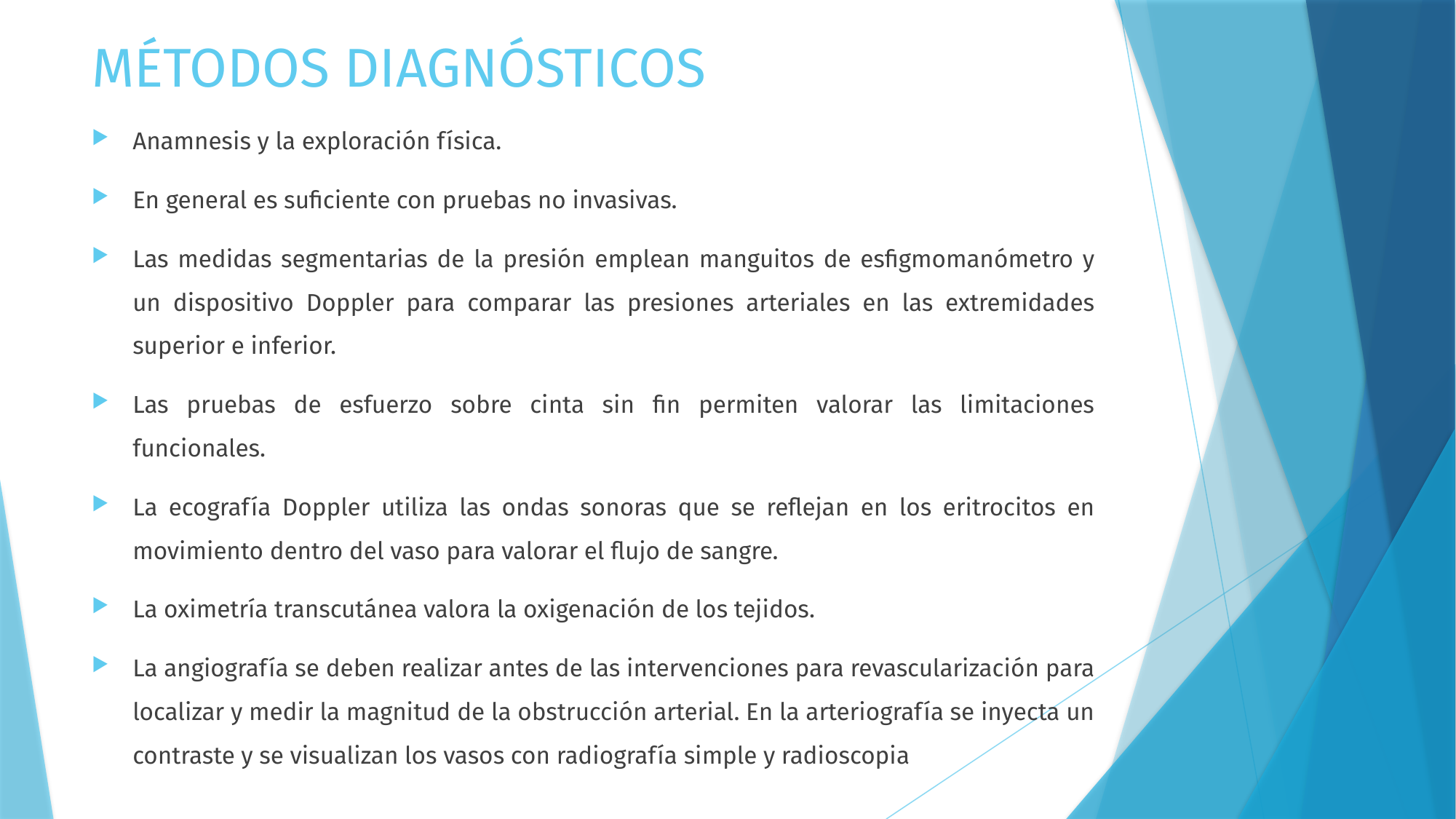

# MÉTODOS DIAGNÓSTICOS
Anamnesis y la exploración física.
En general es suficiente con pruebas no invasivas.
Las medidas segmentarias de la presión emplean manguitos de esfigmomanómetro y un dispositivo Doppler para comparar las presiones arteriales en las extremidades superior e inferior.
Las pruebas de esfuerzo sobre cinta sin fin permiten valorar las limitaciones funcionales.
La ecografía Doppler utiliza las ondas sonoras que se reflejan en los eritrocitos en movimiento dentro del vaso para valorar el flujo de sangre.
La oximetría transcutánea valora la oxigenación de los tejidos.
La angiografía se deben realizar antes de las intervenciones para revascularización para localizar y medir la magnitud de la obstrucción arterial. En la arteriografía se inyecta un contraste y se visualizan los vasos con radiografía simple y radioscopia